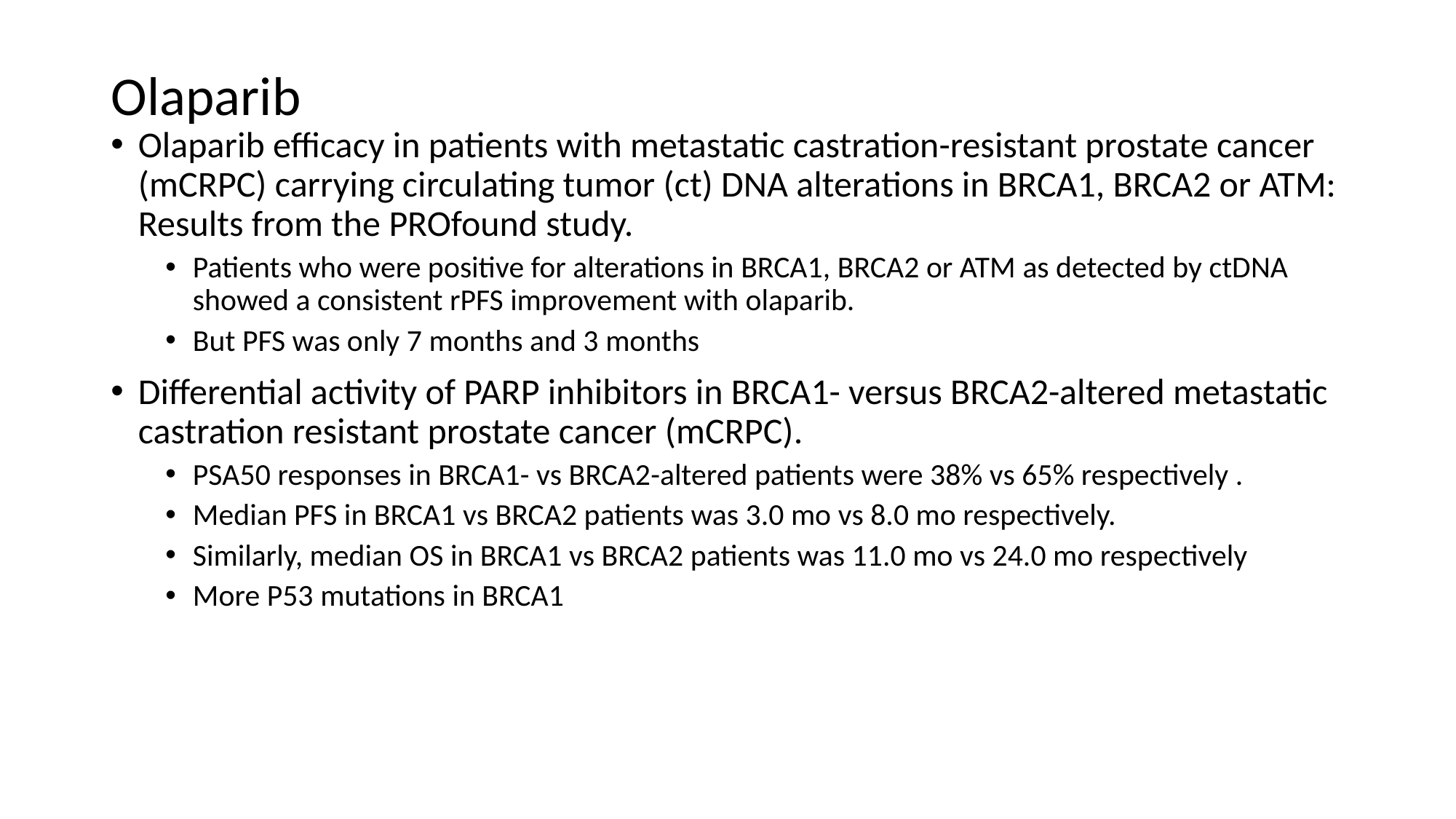

# Olaparib
Olaparib efficacy in patients with metastatic castration-resistant prostate cancer (mCRPC) carrying circulating tumor (ct) DNA alterations in BRCA1, BRCA2 or ATM: Results from the PROfound study.
Patients who were positive for alterations in BRCA1, BRCA2 or ATM as detected by ctDNA showed a consistent rPFS improvement with olaparib.
But PFS was only 7 months and 3 months
Differential activity of PARP inhibitors in BRCA1- versus BRCA2-altered metastatic castration resistant prostate cancer (mCRPC).
PSA50 responses in BRCA1- vs BRCA2-altered patients were 38% vs 65% respectively .
Median PFS in BRCA1 vs BRCA2 patients was 3.0 mo vs 8.0 mo respectively.
Similarly, median OS in BRCA1 vs BRCA2 patients was 11.0 mo vs 24.0 mo respectively
More P53 mutations in BRCA1